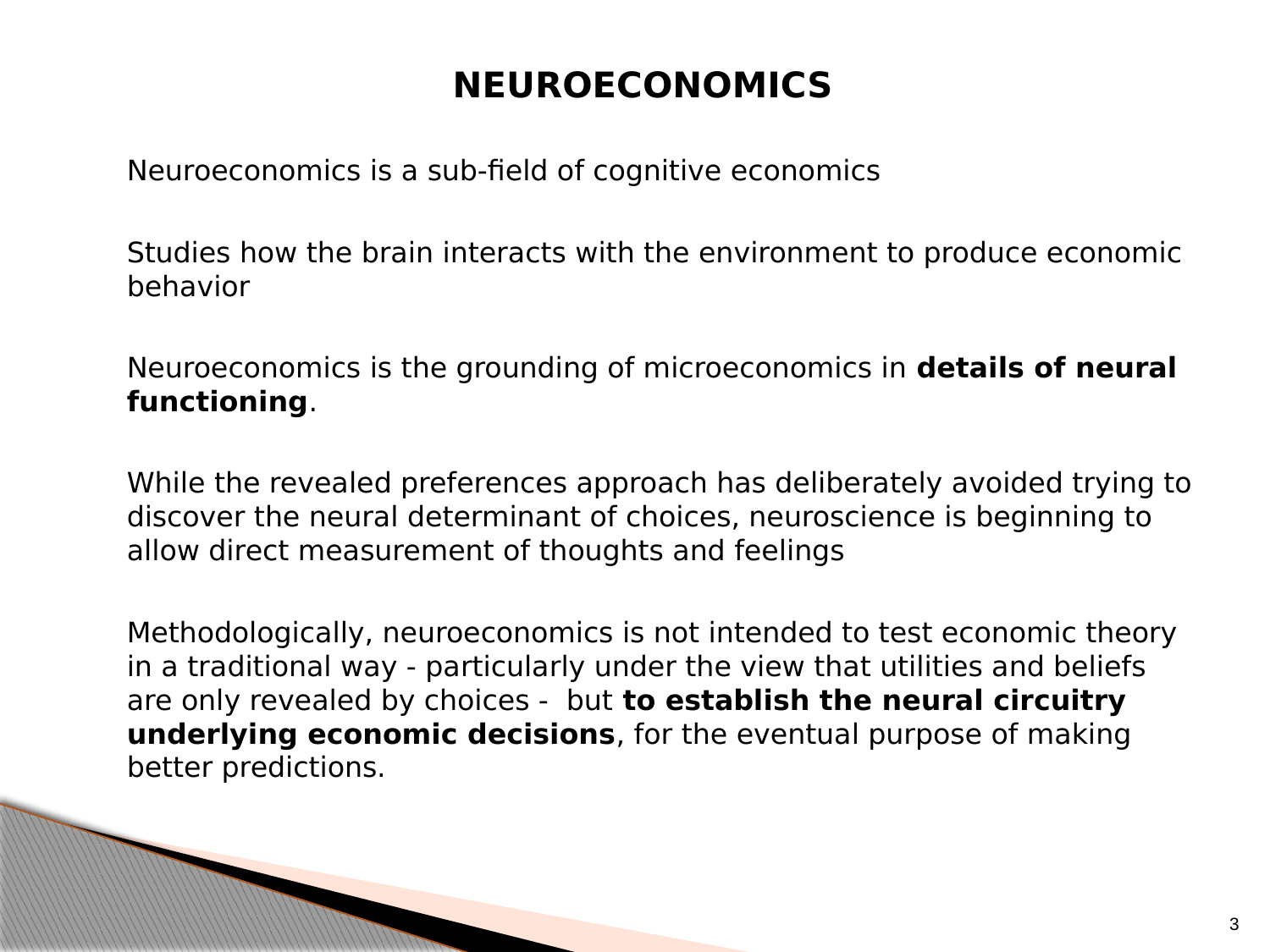

NEUROECONOMICS

	Neuroeconomics is a sub-field of cognitive economics

	Studies how the brain interacts with the environment to produce economic behavior

	Neuroeconomics is the grounding of microeconomics in details of neural functioning.

	While the revealed preferences approach has deliberately avoided trying to discover the neural determinant of choices, neuroscience is beginning to allow direct measurement of thoughts and feelings

	Methodologically, neuroeconomics is not intended to test economic theory in a traditional way - particularly under the view that utilities and beliefs are only revealed by choices -  but to establish the neural circuitry underlying economic decisions, for the eventual purpose of making better predictions.

3